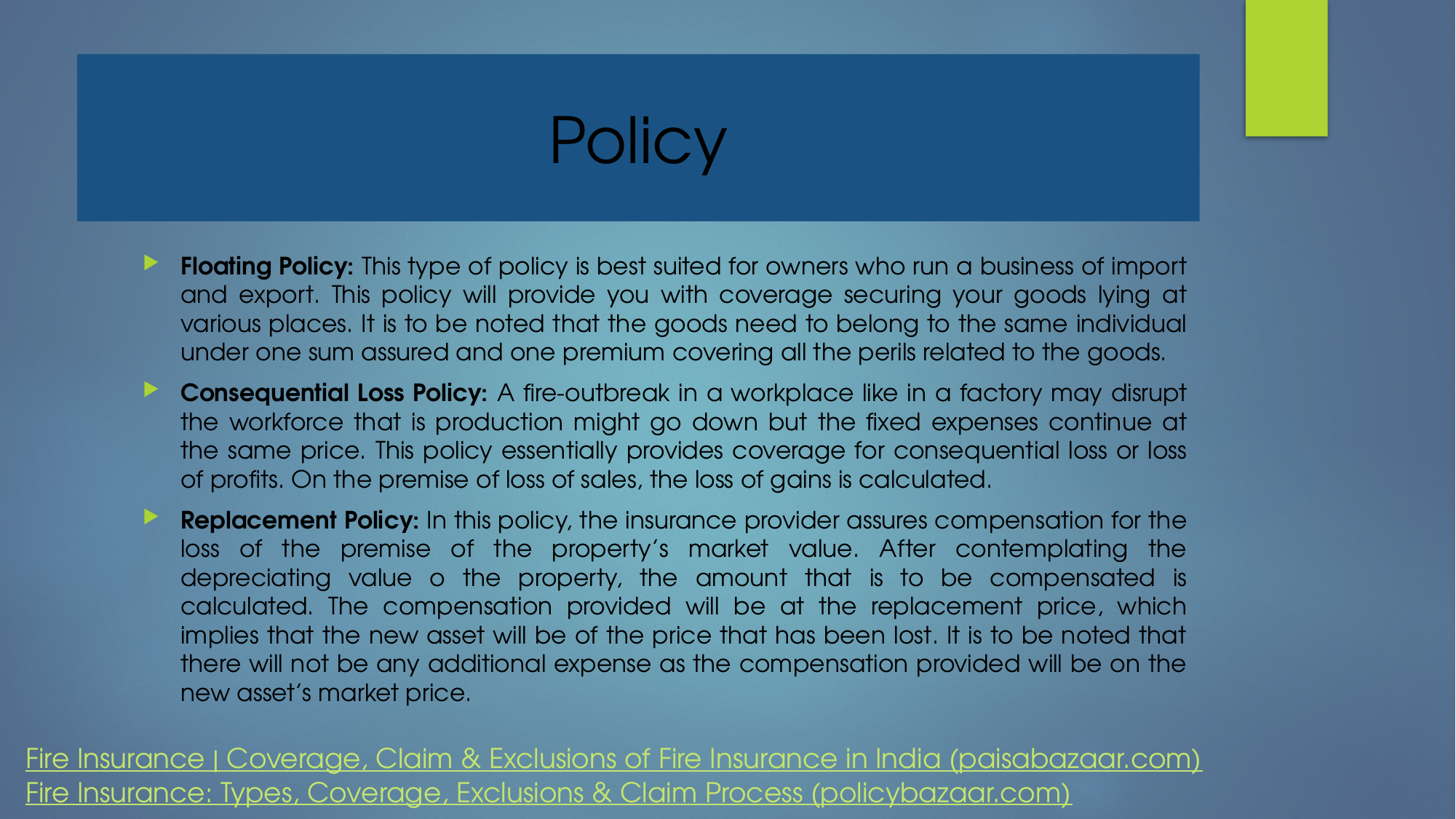

# Policy
Floating Policy: This type of policy is best suited for owners who run a business of import and export. This policy will provide you with coverage securing your goods lying at various places. It is to be noted that the goods need to belong to the same individual under one sum assured and one premium covering all the perils related to the goods.
Consequential Loss Policy: A fire-outbreak in a workplace like in a factory may disrupt the workforce that is production might go down but the fixed expenses continue at the same price. This policy essentially provides coverage for consequential loss or loss of profits. On the premise of loss of sales, the loss of gains is calculated.
Replacement Policy: In this policy, the insurance provider assures compensation for the loss of the premise of the property’s market value. After contemplating the depreciating value o the property, the amount that is to be compensated is calculated. The compensation provided will be at the replacement price, which implies that the new asset will be of the price that has been lost. It is to be noted that there will not be any additional expense as the compensation provided will be on the new asset’s market price.
Fire Insurance | Coverage, Claim & Exclusions of Fire Insurance in India (paisabazaar.com)
Fire Insurance: Types, Coverage, Exclusions & Claim Process (policybazaar.com)